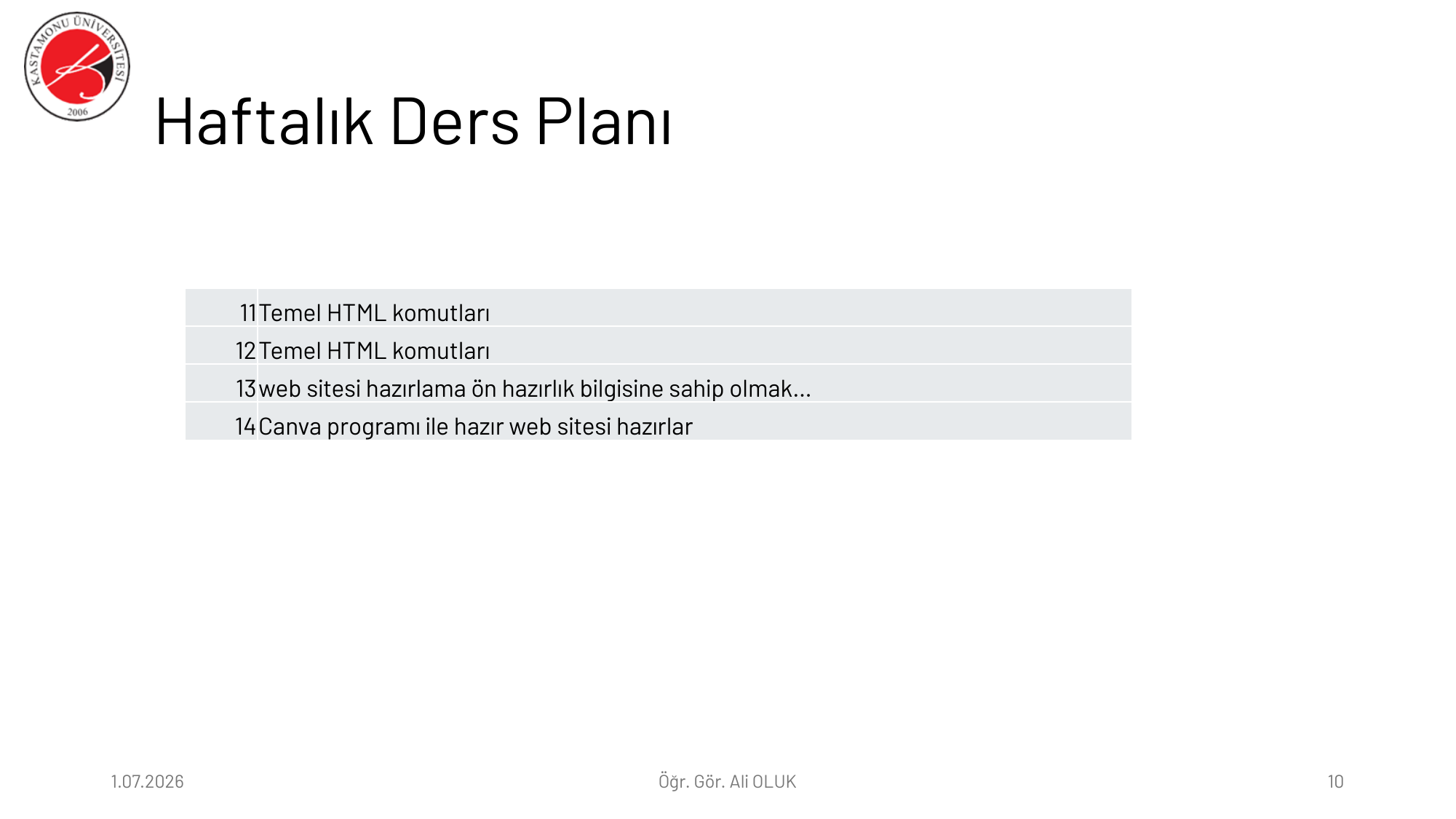

# Haftalık Ders Planı
| 11 | Temel HTML komutları |
| --- | --- |
| 12 | Temel HTML komutları |
| 13 | web sitesi hazırlama ön hazırlık bilgisine sahip olmak… |
| 14 | Canva programı ile hazır web sitesi hazırlar |
1.07.2026
Öğr. Gör. Ali OLUK
10